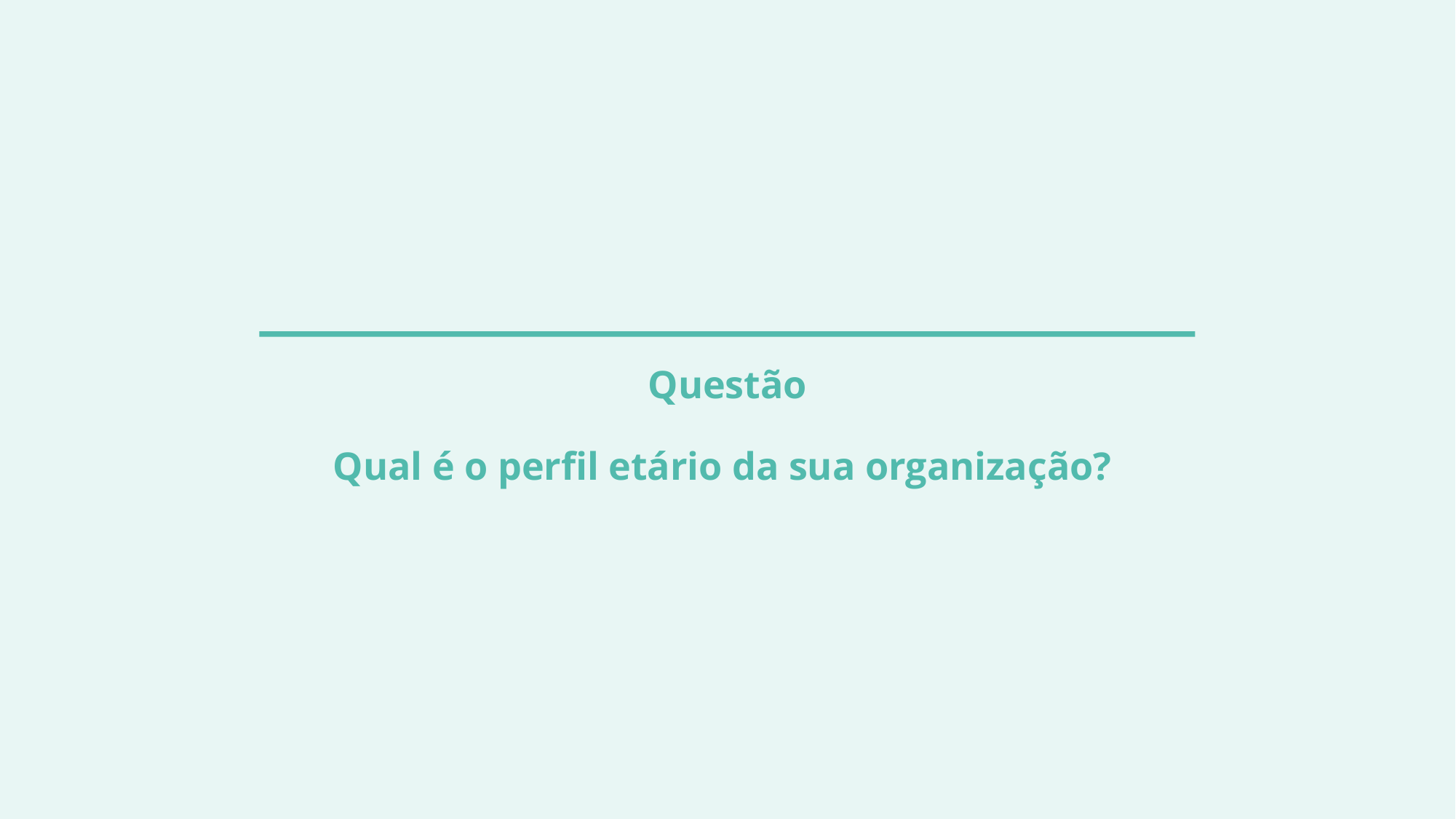

# Questão Qual é o perfil etário da sua organização?